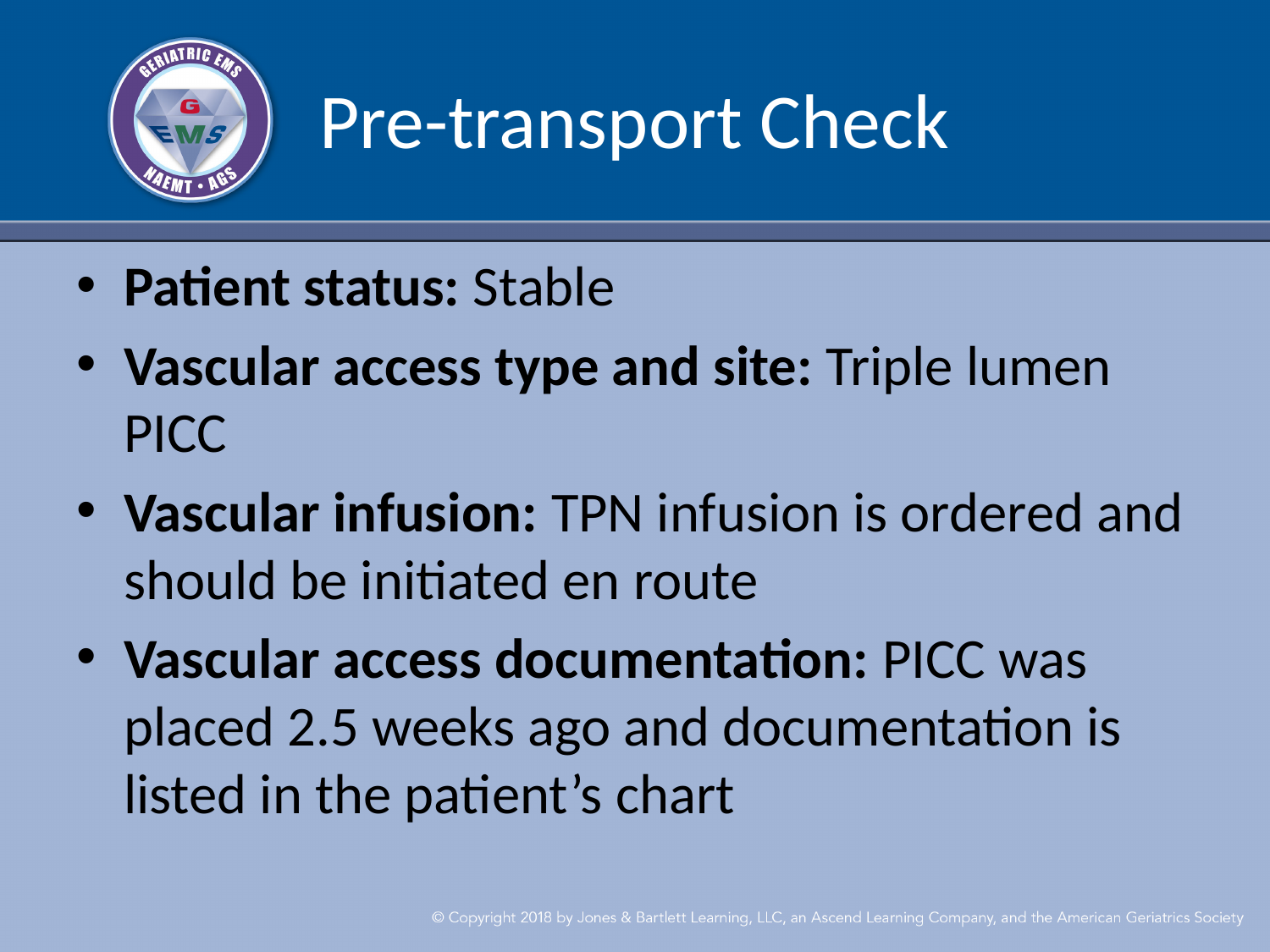

# Pre-transport Check
Patient status: Stable
Vascular access type and site: Triple lumen PICC
Vascular infusion: TPN infusion is ordered and should be initiated en route
Vascular access documentation: PICC was placed 2.5 weeks ago and documentation is listed in the patient’s chart